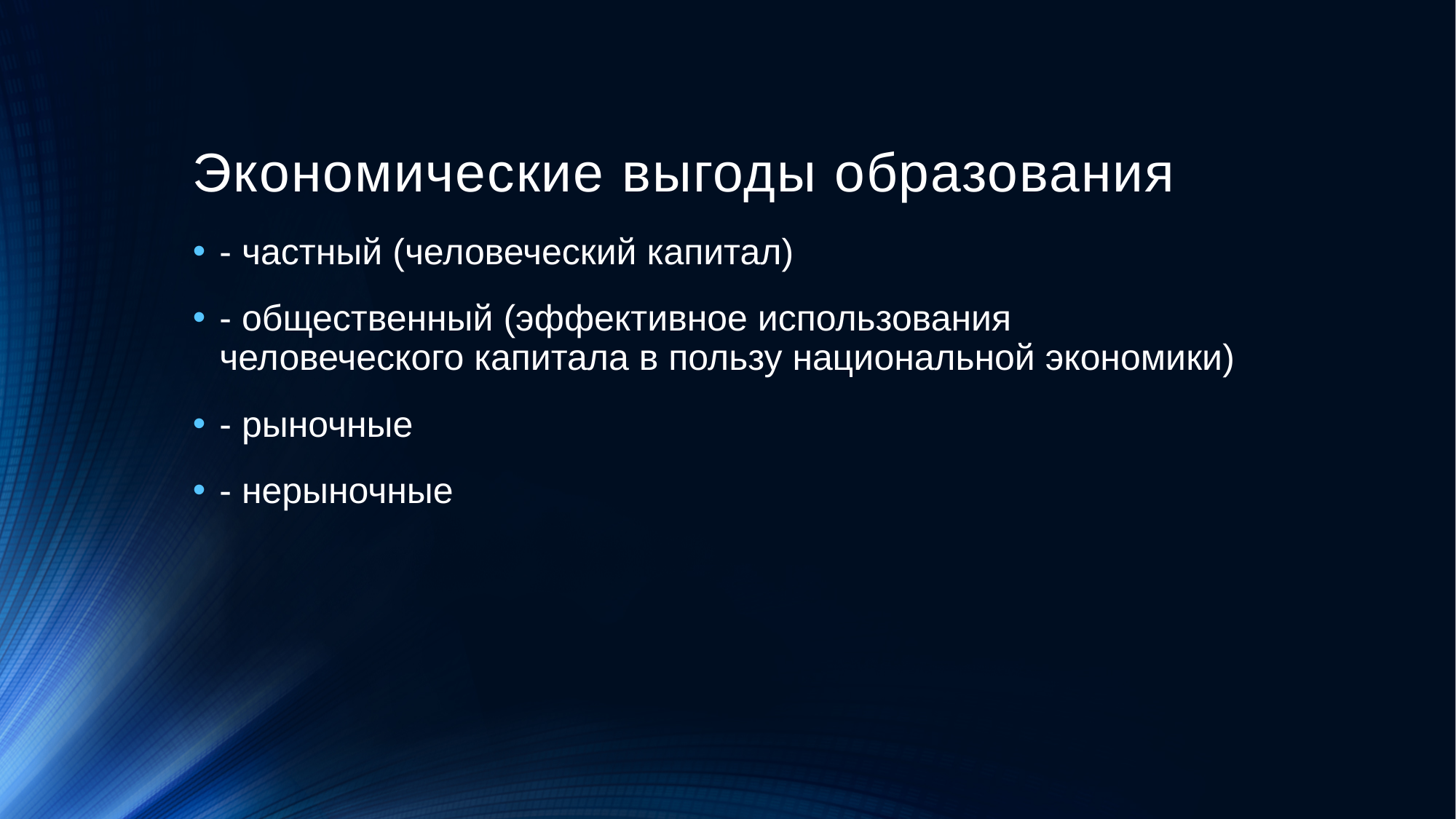

# Экономические выгоды образования
- частный (человеческий капитал)
- общественный (эффективное использования человеческого капитала в пользу национальной экономики)
- рыночные
- нерыночные